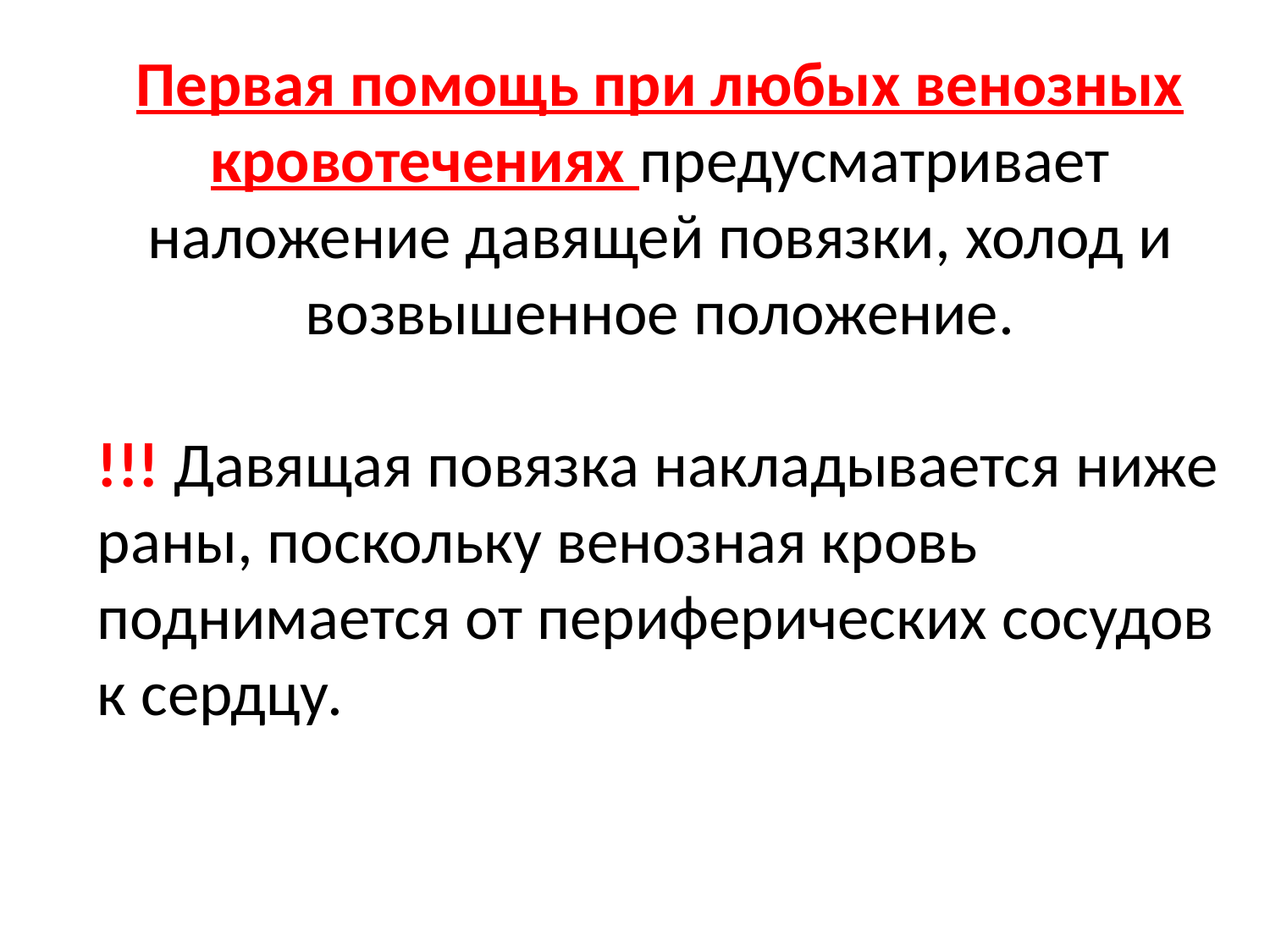

Первая помощь при любых венозных кровотечениях предусматривает наложение давящей повязки, холод и возвышенное положение.

!!! Давящая повязка накладывается ниже раны, поскольку венозная кровь поднимается от периферических сосудов к сердцу.